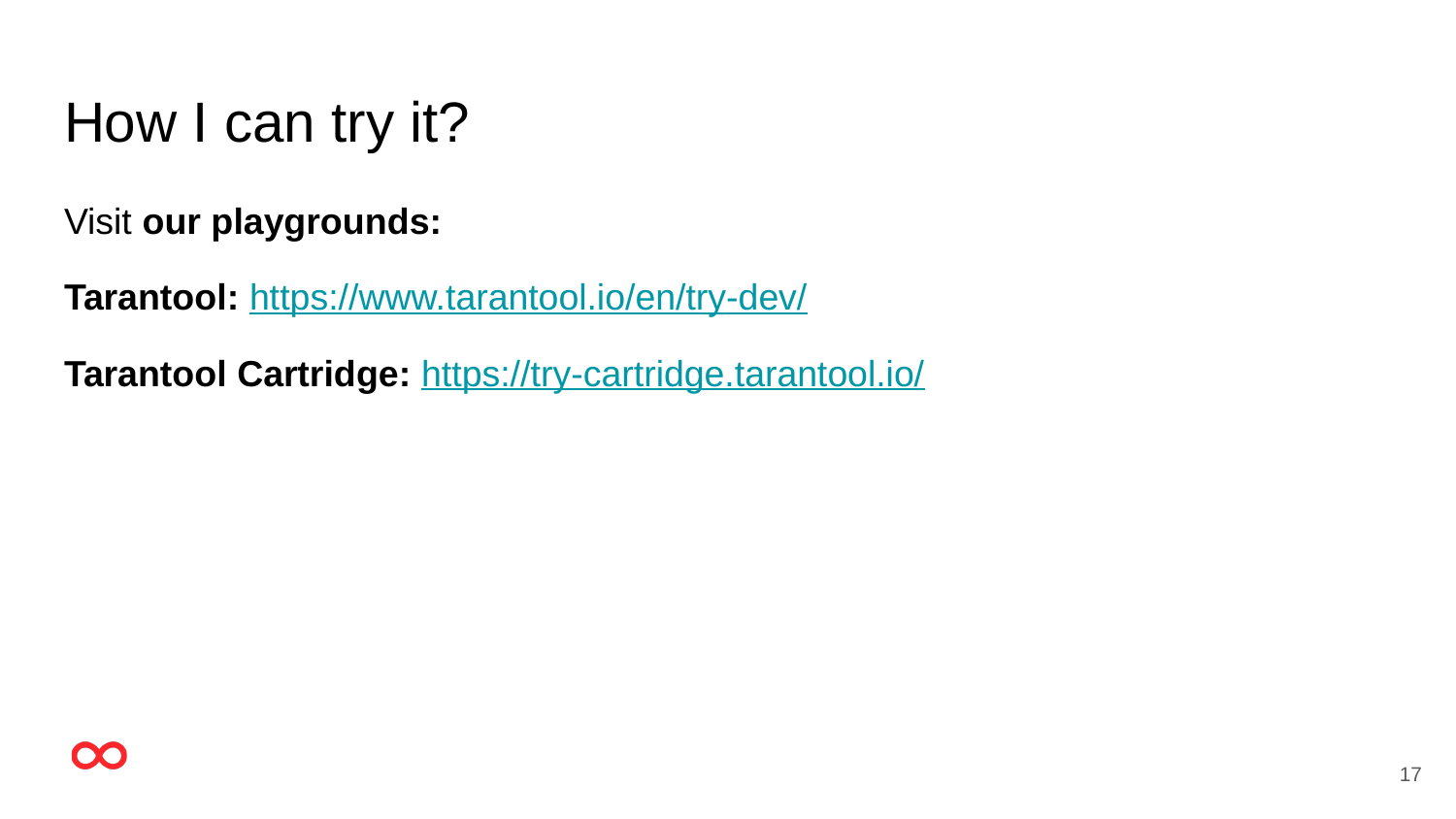

# How I can try it?
Visit our playgrounds:
Tarantool: https://www.tarantool.io/en/try-dev/
Tarantool Cartridge: https://try-cartridge.tarantool.io/
17